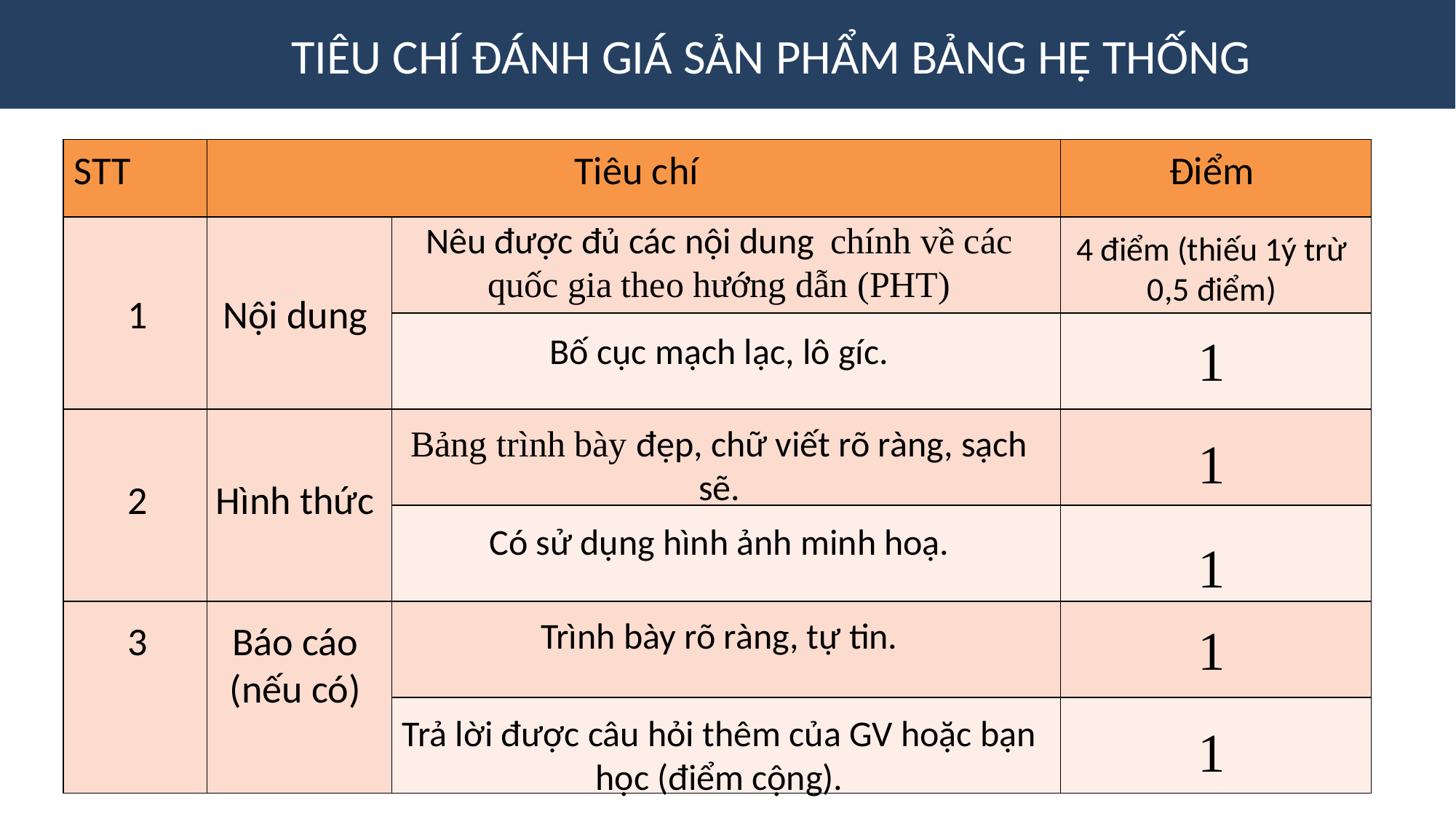

TIÊU CHÍ ĐÁNH GIÁ SẢN PHẨM BẢNG HỆ THỐNG
|  |  |  |  |
| --- | --- | --- | --- |
|  |  |  |  |
|  |  |  |  |
|  |  |  |  |
|  |  |  |  |
|  |  |  |  |
|  |  |  |  |
STT
Tiêu chí
Điểm
Nêu được đủ các nội dung  chính về các quốc gia theo hướng dẫn (PHT)
4 điểm (thiếu 1ý trừ 0,5 điểm)
1
Nội dung
1
Bố cục mạch lạc, lô gíc.
Bảng trình bày đẹp, chữ viết rõ ràng, sạch sẽ.
1
2
Hình thức
Có sử dụng hình ảnh minh hoạ.

1
Trình bày rõ ràng, tự tin.
1
3
Báo cáo (nếu có)
Trả lời được câu hỏi thêm của GV hoặc bạn học (điểm cộng).
1